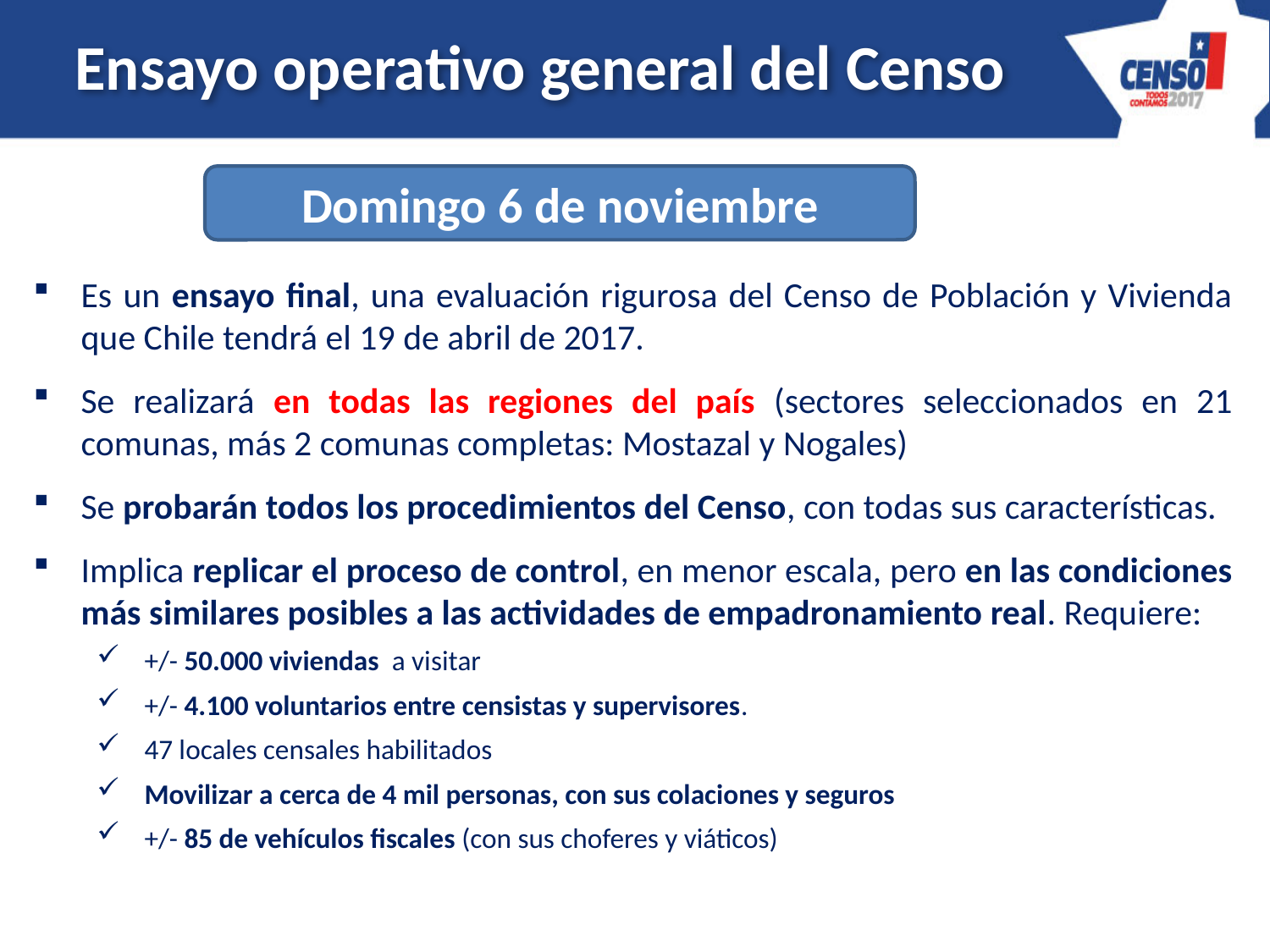

Ensayo operativo general del Censo
Domingo 6 de noviembre
Es un ensayo final, una evaluación rigurosa del Censo de Población y Vivienda que Chile tendrá el 19 de abril de 2017.
Se realizará en todas las regiones del país (sectores seleccionados en 21 comunas, más 2 comunas completas: Mostazal y Nogales)
Se probarán todos los procedimientos del Censo, con todas sus características.
Implica replicar el proceso de control, en menor escala, pero en las condiciones más similares posibles a las actividades de empadronamiento real. Requiere:
+/- 50.000 viviendas  a visitar
+/- 4.100 voluntarios entre censistas y supervisores.
47 locales censales habilitados
Movilizar a cerca de 4 mil personas, con sus colaciones y seguros
+/- 85 de vehículos fiscales (con sus choferes y viáticos)